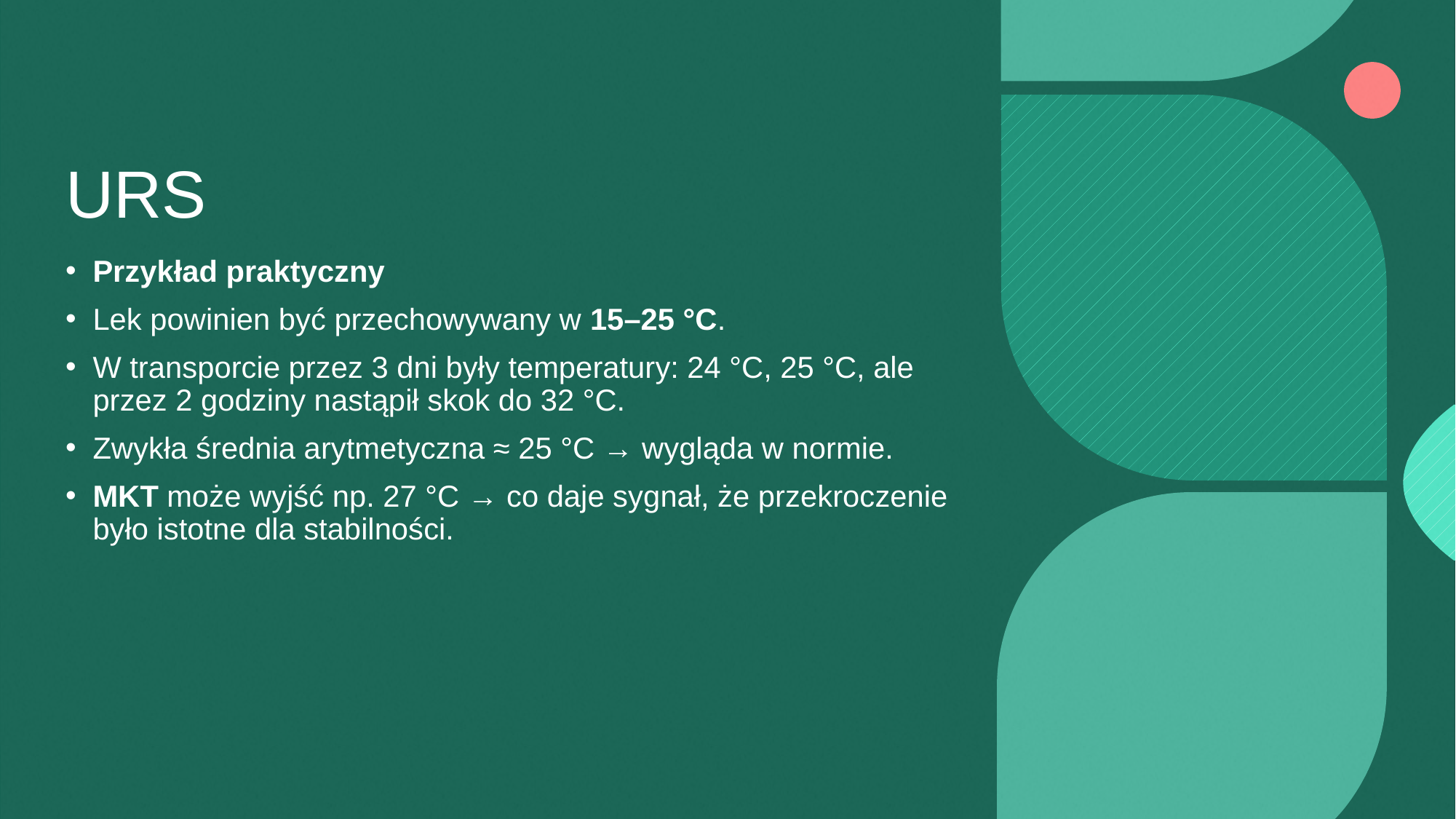

# URS
Przykład praktyczny
Lek powinien być przechowywany w 15–25 °C.
W transporcie przez 3 dni były temperatury: 24 °C, 25 °C, ale przez 2 godziny nastąpił skok do 32 °C.
Zwykła średnia arytmetyczna ≈ 25 °C → wygląda w normie.
MKT może wyjść np. 27 °C → co daje sygnał, że przekroczenie było istotne dla stabilności.